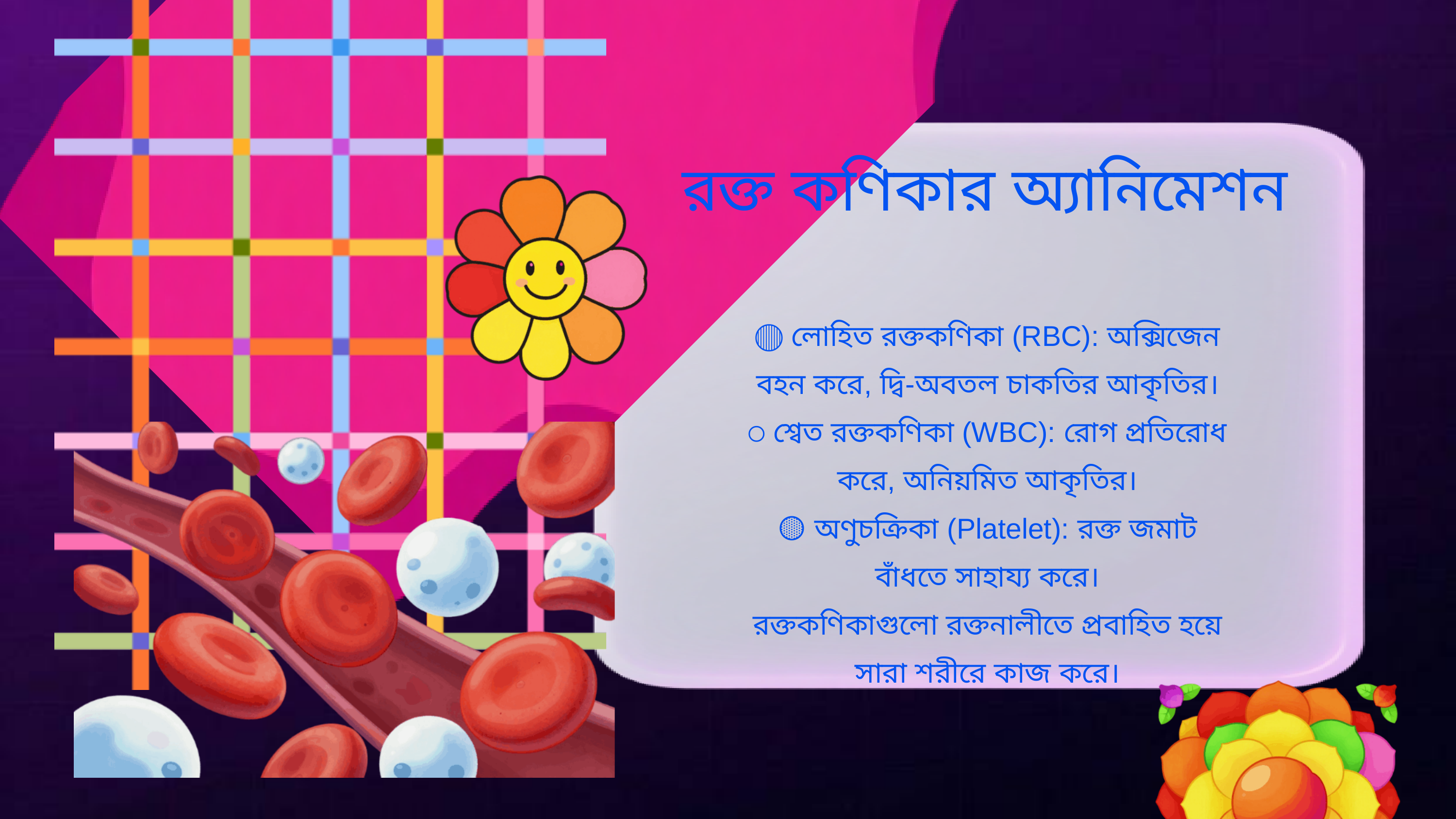

রক্ত কণিকার অ্যানিমেশন

🔴 লোহিত রক্তকণিকা (RBC): অক্সিজেন বহন করে, দ্বি-অবতল চাকতির আকৃতির।
⚪ শ্বেত রক্তকণিকা (WBC): রোগ প্রতিরোধ করে, অনিয়মিত আকৃতির।
🟡 অণুচক্রিকা (Platelet): রক্ত জমাট বাঁধতে সাহায্য করে।
রক্তকণিকাগুলো রক্তনালীতে প্রবাহিত হয়ে সারা শরীরে কাজ করে।